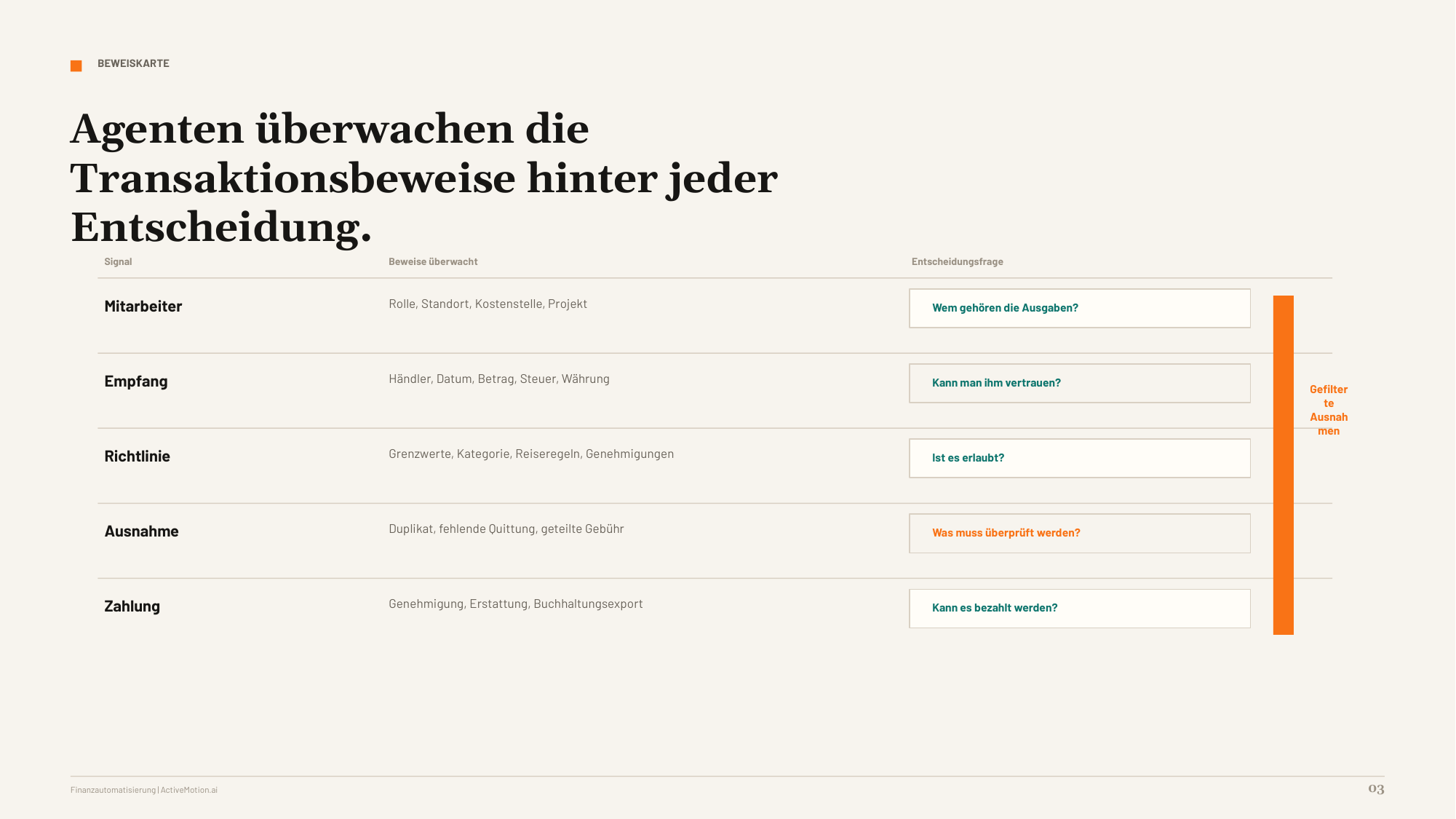

BEWEISKARTE

Agenten überwachen die Transaktionsbeweise hinter jeder Entscheidung.
Signal
Beweise überwacht
Entscheidungsfrage

Mitarbeiter
Rolle, Standort, Kostenstelle, Projekt

Wem gehören die Ausgaben?

Empfang
Händler, Datum, Betrag, Steuer, Währung
Kann man ihm vertrauen?
Gefilterte Ausnahmen

Richtlinie
Grenzwerte, Kategorie, Reiseregeln, Genehmigungen
Ist es erlaubt?

Ausnahme
Duplikat, fehlende Quittung, geteilte Gebühr
Was muss überprüft werden?

Zahlung
Genehmigung, Erstattung, Buchhaltungsexport
Kann es bezahlt werden?

03
Finanzautomatisierung | ActiveMotion.ai